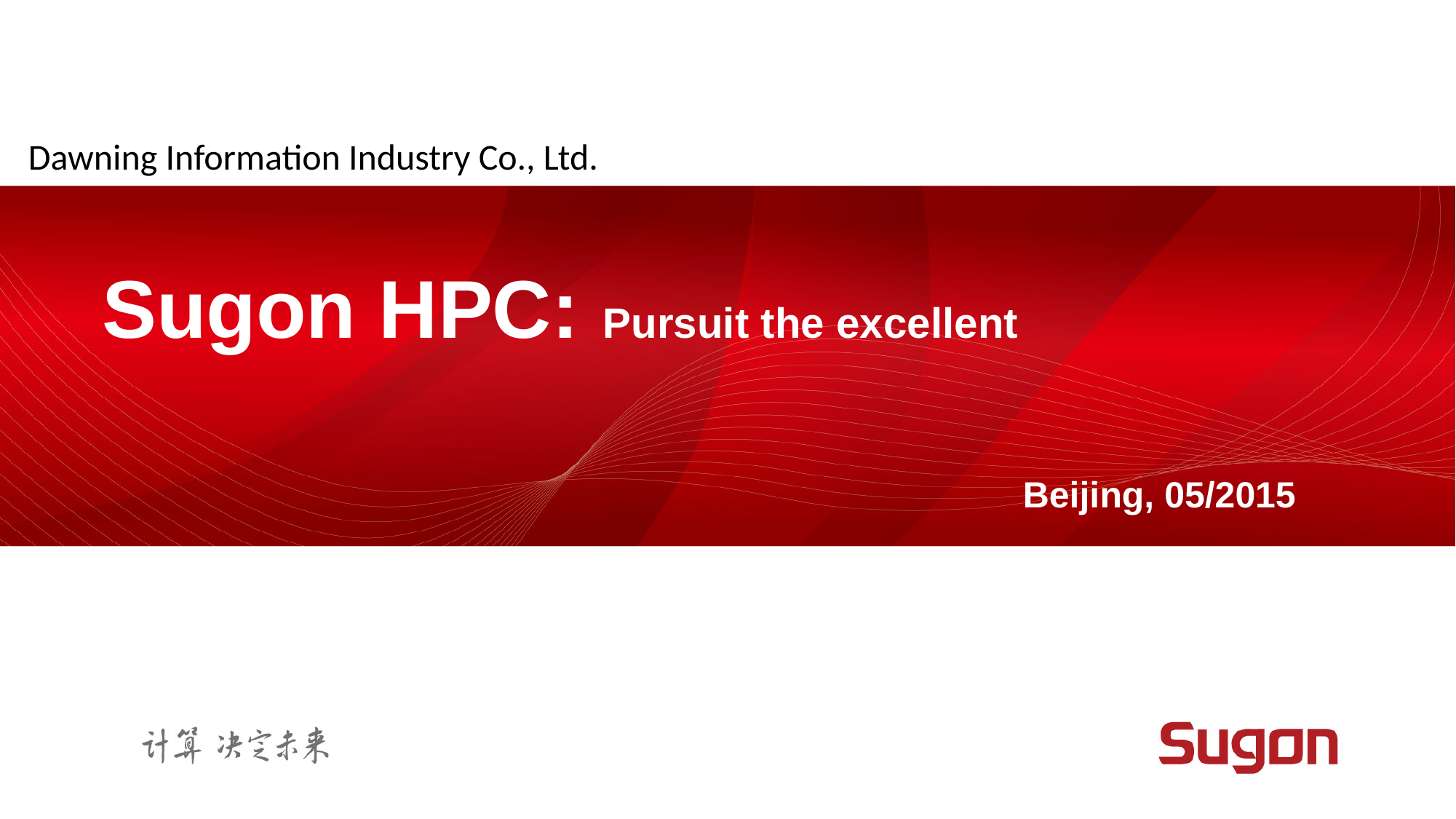

Sugon HPC:  Pursuit the excellent
Beijing, 05/2015